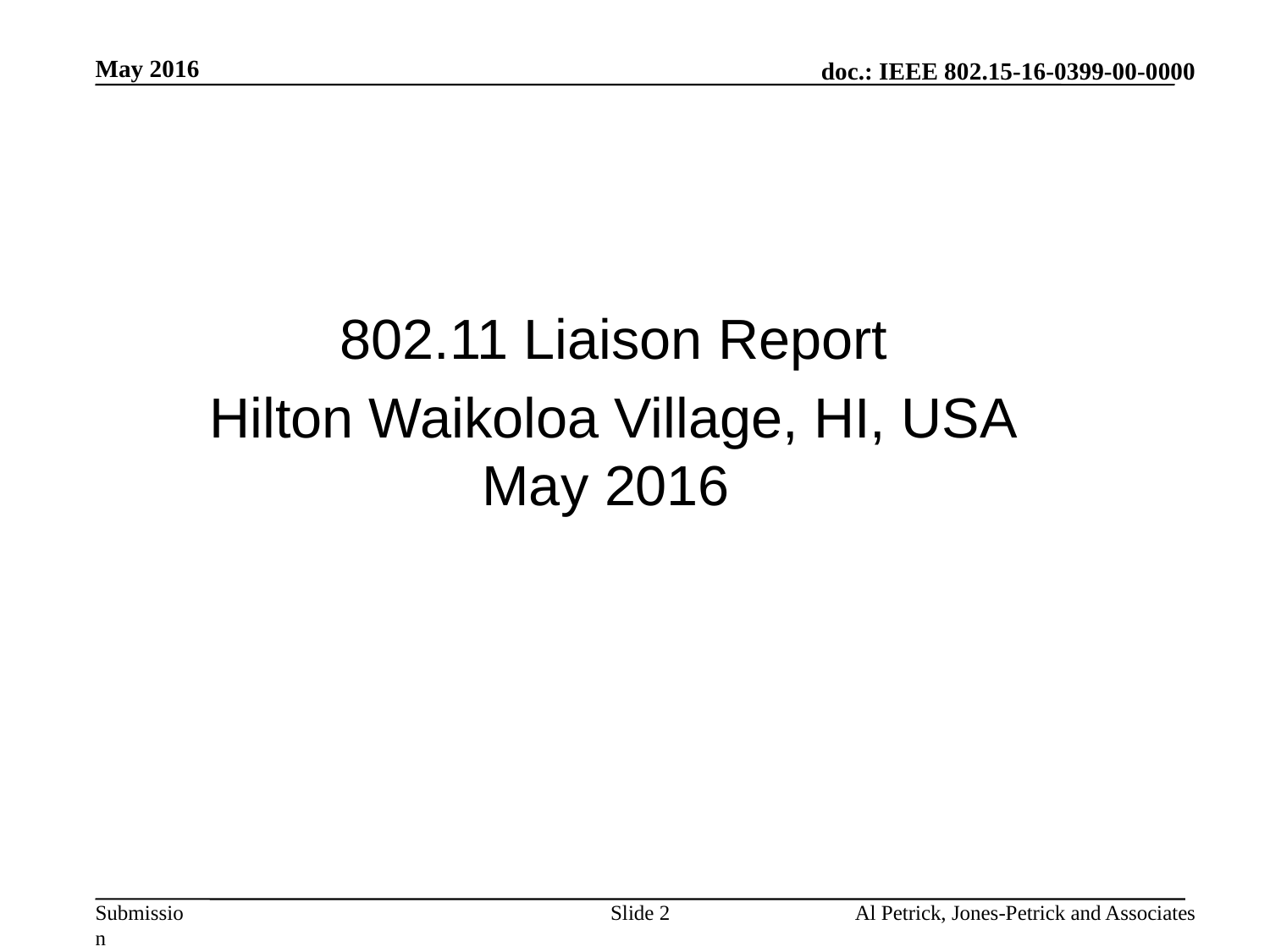

May 2016
802.11 Liaison Report
Hilton Waikoloa Village, HI, USA
May 2016
Slide 2
Al Petrick, Jones-Petrick and Associates